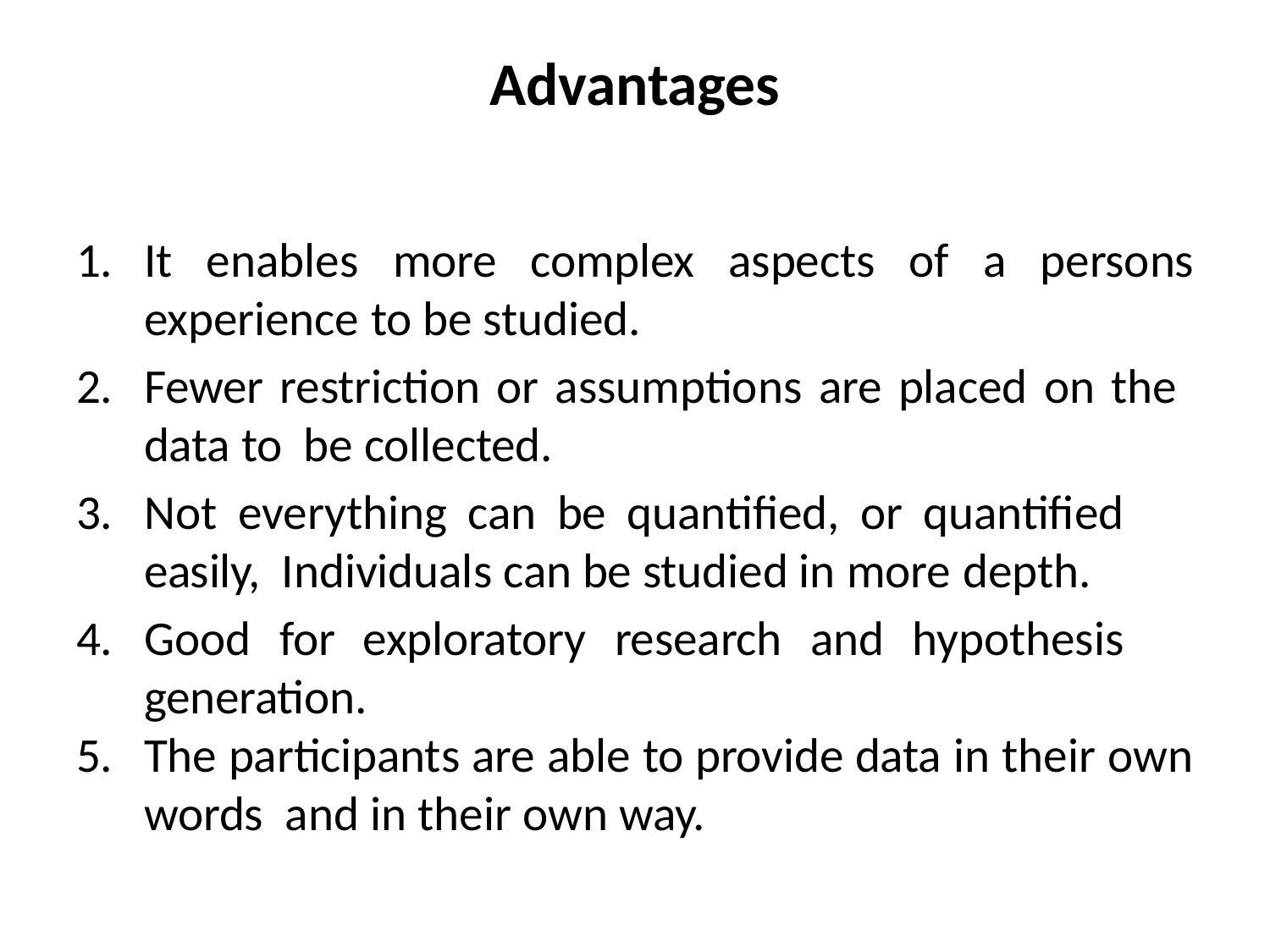

# Advantages
It enables more complex aspects of a persons experience to be studied.
Fewer restriction or assumptions are placed on the data to  be collected.
Not everything can be quantified, or quantified easily,  Individuals can be studied in more depth.
Good for exploratory research and hypothesis generation.
The participants are able to provide data in their own words  and in their own way.